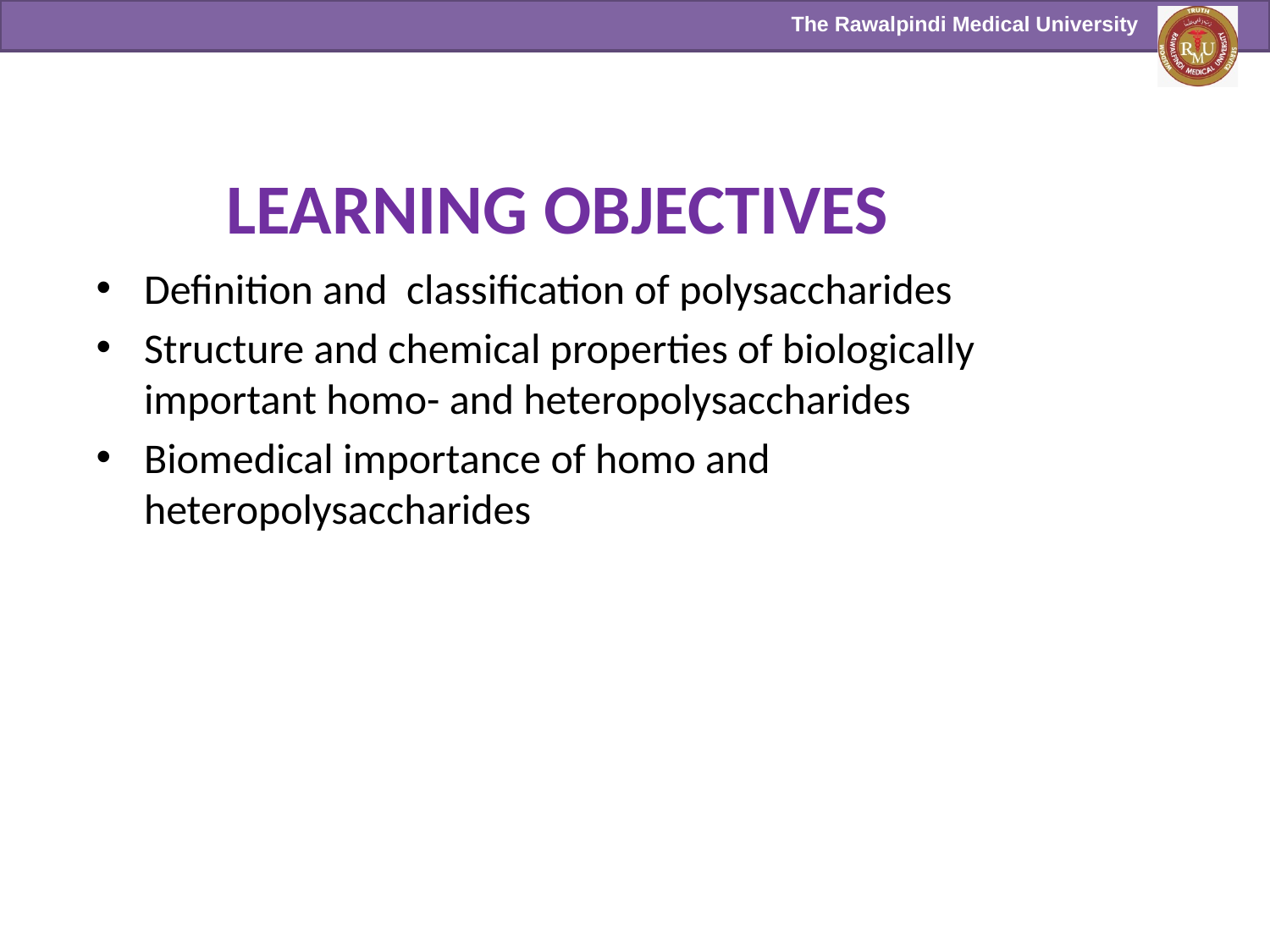

# LEARNING OBJECTIVES
Definition and  classification of polysaccharides
Structure and chemical properties of biologically important homo- and heteropolysaccharides
Biomedical importance of homo and heteropolysaccharides